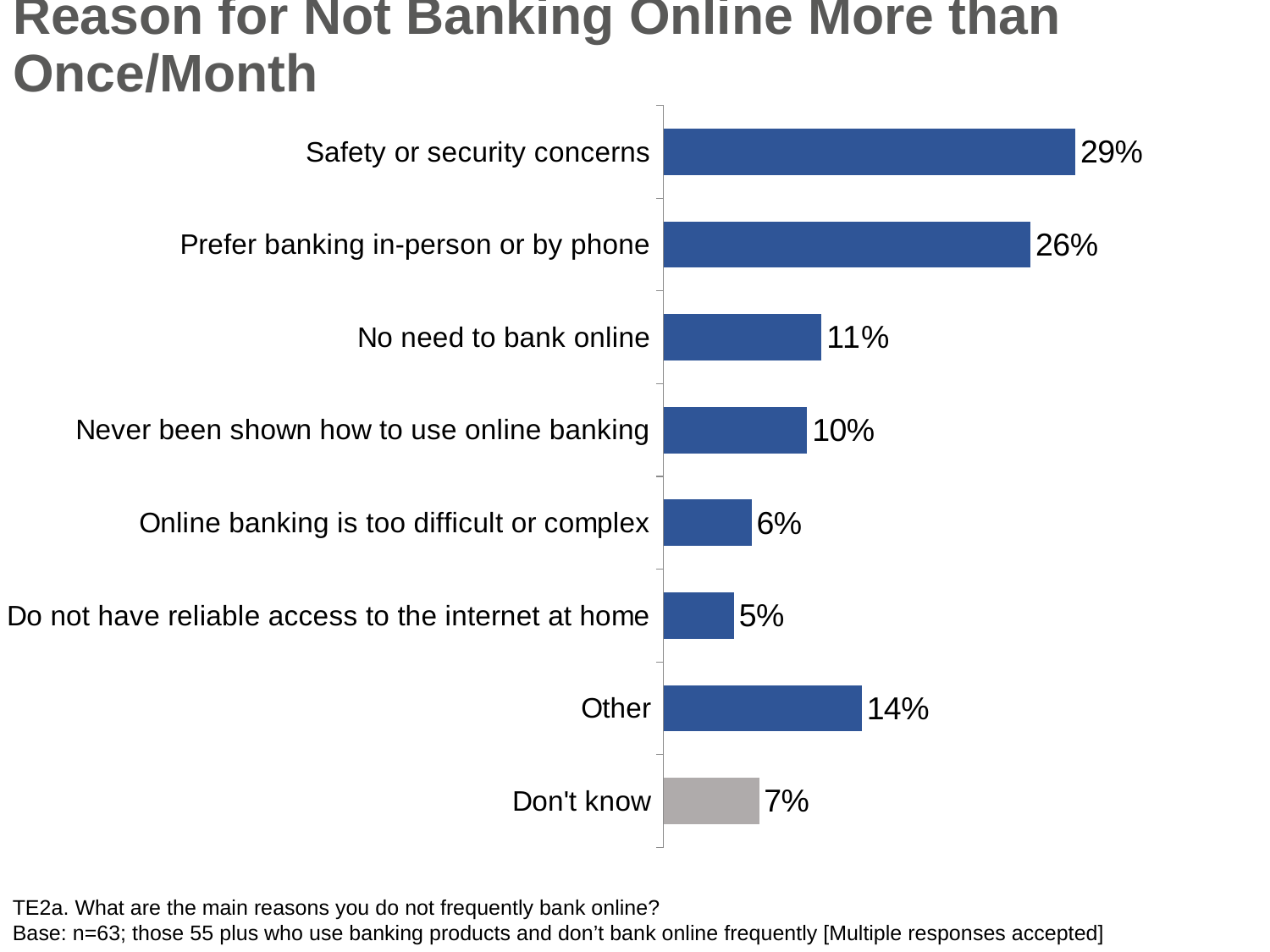

# Reason for Not Banking Online More than Once/Month

### Chart

| Category | Series 1 |
|---|---|
| Safety or security concerns | 0.2923139645510024 |
| Prefer banking in-person or by phone | 0.26051791380669365 |
| No need to bank online | 0.11221347444266455 |
| Never been shown how to use online banking | 0.10198256166247244 |
| Online banking is too difficult or complex | 0.06256655968490461 |
| Do not have reliable access to the internet at home | 0.04999392327212106 |
| Other | 0.1407109448507273 |
| Don't know | 0.0677857635270218 |
TE2a. What are the main reasons you do not frequently bank online?
Base: n=63; those 55 plus who use banking products and don’t bank online frequently [Multiple responses accepted]